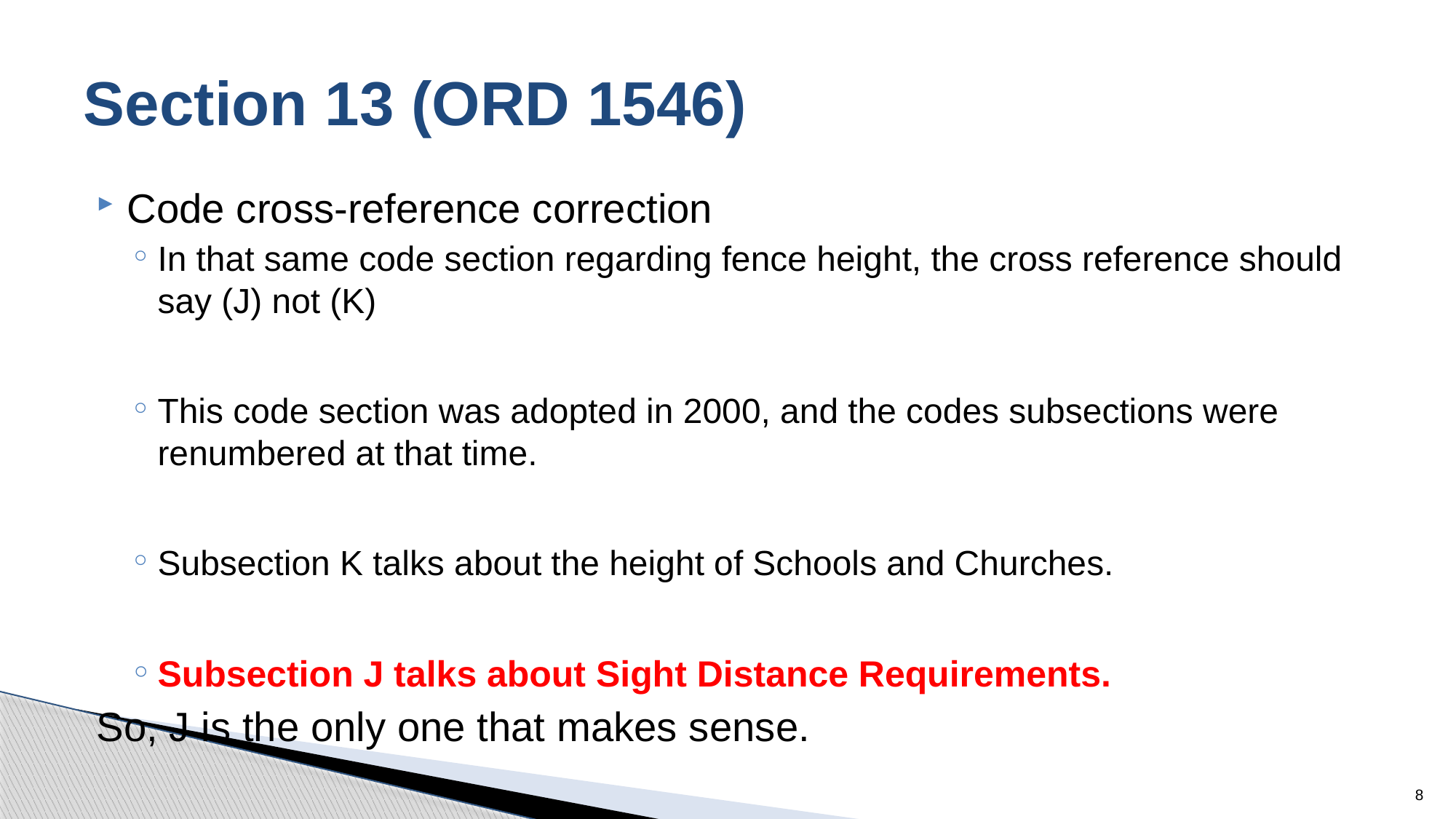

# Section 13 (ORD 1546)
Code cross-reference correction
In that same code section regarding fence height, the cross reference should say (J) not (K)

This code section was adopted in 2000, and the codes subsections were renumbered at that time.

Subsection K talks about the height of Schools and Churches.

Subsection J talks about Sight Distance Requirements.
So, J is the only one that makes sense.
8